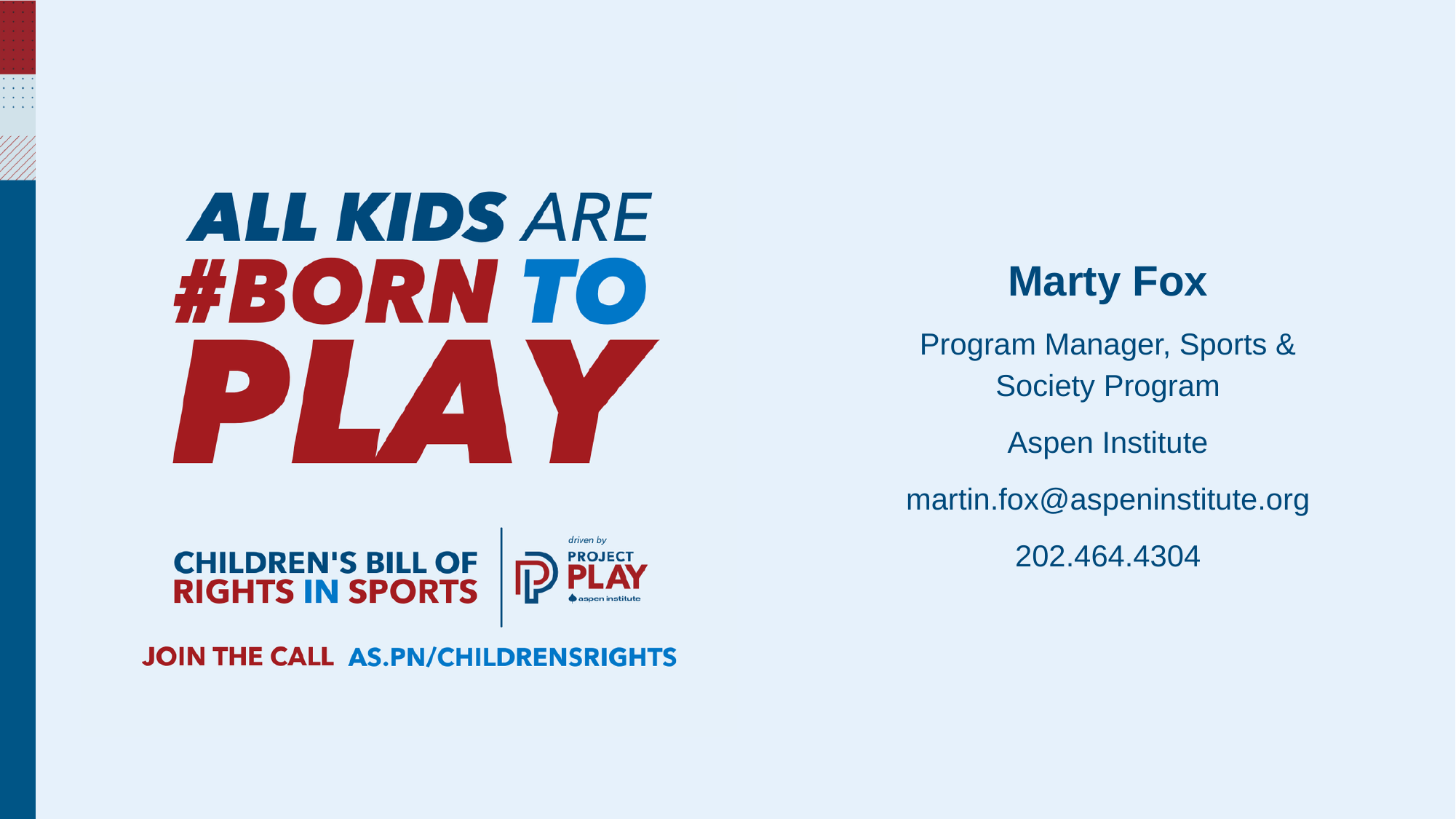

Marty Fox
Program Manager, Sports & Society Program
Aspen Institute
martin.fox@aspeninstitute.org
202.464.4304